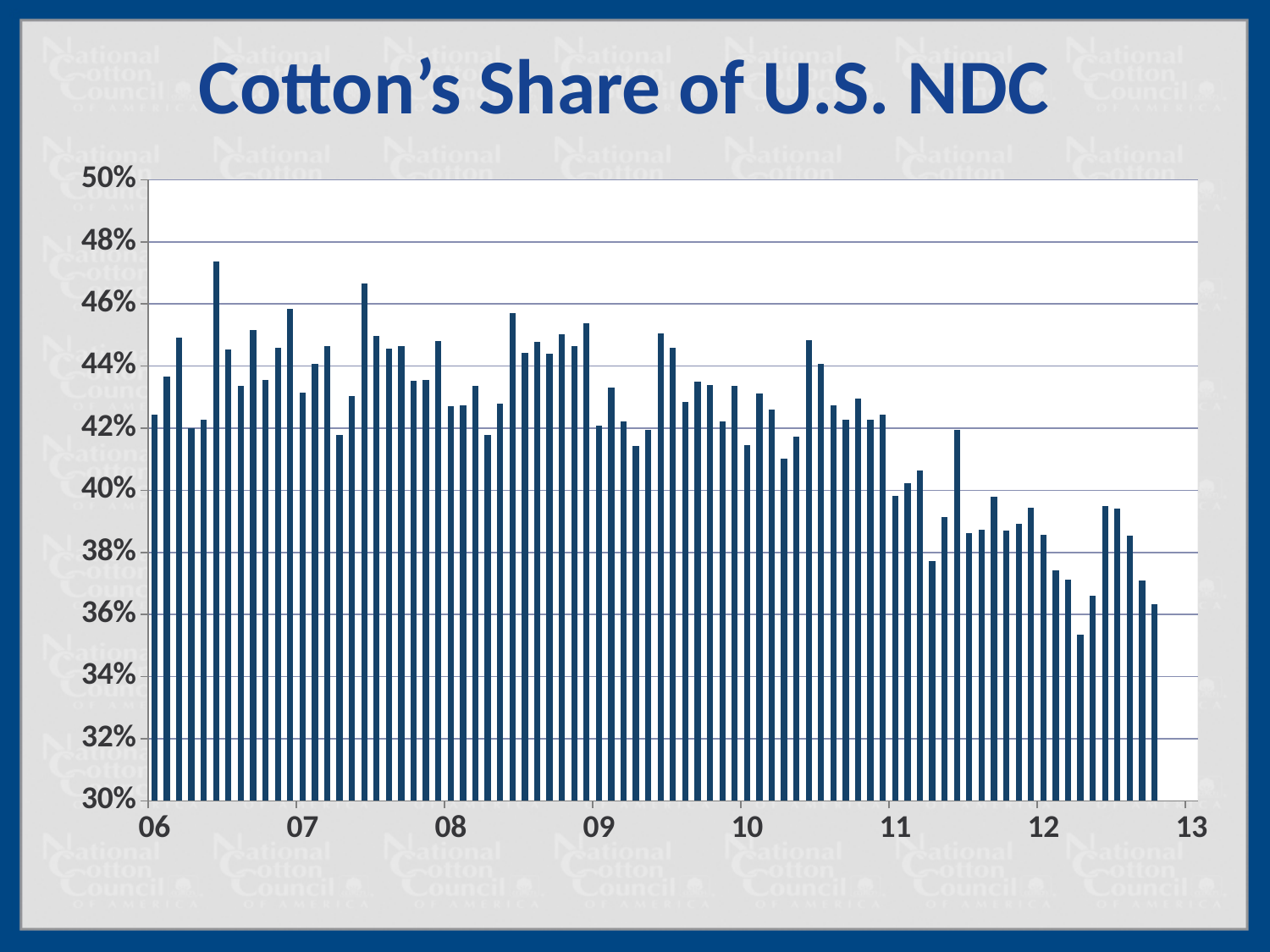

# Cotton’s Share of U.S. NDC

### Chart

| Category | Ratio of Cotton to MMF |
|---|---|
| 38718 | 0.424358704 |
| 38749 | 0.436508503 |
| 38777 | 0.449211283 |
| 38808 | 0.420057653 |
| 38838 | 0.422627718 |
| 38869 | 0.473806613 |
| 38899 | 0.445358814 |
| 38930 | 0.433739853 |
| 38961 | 0.45162432 |
| 38991 | 0.435453435 |
| 39022 | 0.445892742 |
| 39052 | 0.458352734 |
| 39083 | 0.431491801 |
| 39114 | 0.440846026 |
| 39142 | 0.44639909 |
| 39173 | 0.417684719 |
| 39203 | 0.430225723 |
| 39234 | 0.466596724 |
| 39264 | 0.449711676 |
| 39295 | 0.445592295 |
| 39326 | 0.446403918 |
| 39356 | 0.435261598 |
| 39387 | 0.435500859 |
| 39417 | 0.44795644 |
| 39448 | 0.427022652 |
| 39479 | 0.427226852 |
| 39508 | 0.433485868 |
| 39539 | 0.417760888 |
| 39569 | 0.427816479 |
| 39600 | 0.45711933 |
| 39630 | 0.444371252 |
| 39661 | 0.447662124 |
| 39692 | 0.443854662 |
| 39722 | 0.450159546 |
| 39753 | 0.446292925 |
| 39783 | 0.453761459 |
| 39814 | 0.420724832 |
| 39845 | 0.433179615 |
| 39873 | 0.422084525 |
| 39904 | 0.414347731 |
| 39934 | 0.419580285 |
| 39965 | 0.450640795 |
| 39995 | 0.445768307 |
| 40026 | 0.428579572 |
| 40057 | 0.435024611 |
| 40087 | 0.433869721 |
| 40118 | 0.422247814 |
| 40148 | 0.433711586 |
| 40179 | 0.41445138 |
| 40210 | 0.43110505 |
| 40238 | 0.426089137 |
| 40269 | 0.410114458 |
| 40299 | 0.417350953 |
| 40330 | 0.448217416 |
| 40360 | 0.44074776 |
| 40391 | 0.427473938 |
| 40422 | 0.422614989 |
| 40452 | 0.429399022 |
| 40483 | 0.422637109 |
| 40513 | 0.424262168 |
| 40544 | 0.398120318 |
| 40575 | 0.402371076 |
| 40603 | 0.406514036 |
| 40634 | 0.377251646 |
| 40664 | 0.39152539 |
| 40695 | 0.419367437 |
| 40725 | 0.386298287 |
| 40756 | 0.387433474 |
| 40787 | 0.397958807 |
| 40817 | 0.3869695 |
| 40848 | 0.389161738 |
| 40878 | 0.394456585 |
| 40909 | 0.385785531 |
| 40940 | 0.374084593 |
| 40969 | 0.371350574 |
| 41000 | 0.353522594 |
| 41030 | 0.365963167 |
| 41061 | 0.39482975 |
| 41091 | 0.394045184 |
| 41122 | 0.385461991 |
| 41153 | 0.370893656 |
| 41183 | 0.363364707 |
| 41214 | None |
| 41244 | None |
| 41275 | None |